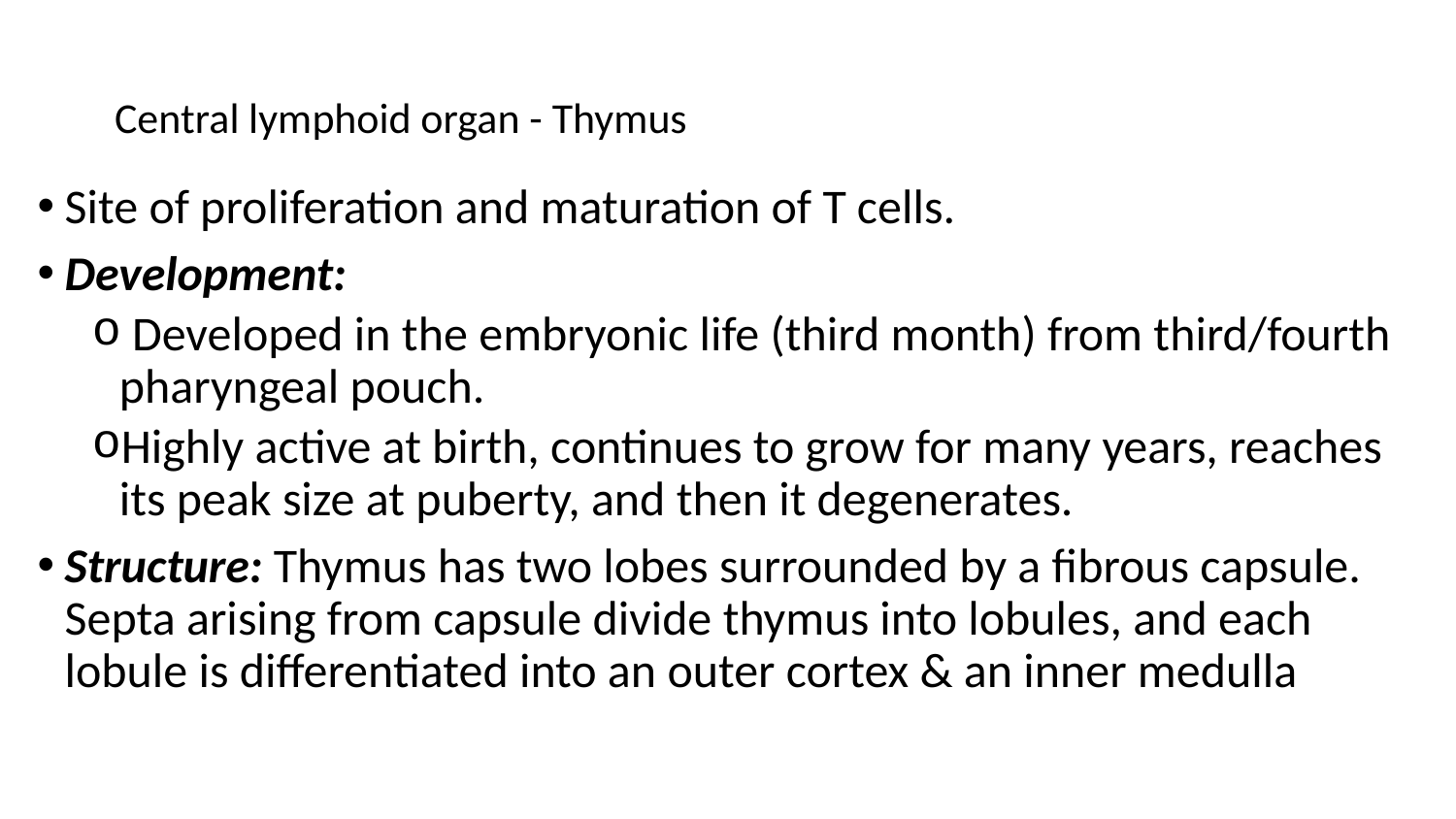

# Central lymphoid organ - Thymus
Site of proliferation and maturation of T cells.
Development:
 Developed in the embryonic life (third month) from third/fourth pharyngeal pouch.
Highly active at birth, continues to grow for many years, reaches its peak size at puberty, and then it degenerates.
Structure: Thymus has two lobes surrounded by a fibrous capsule. Septa arising from capsule divide thymus into lobules, and each lobule is differentiated into an outer cortex & an inner medulla